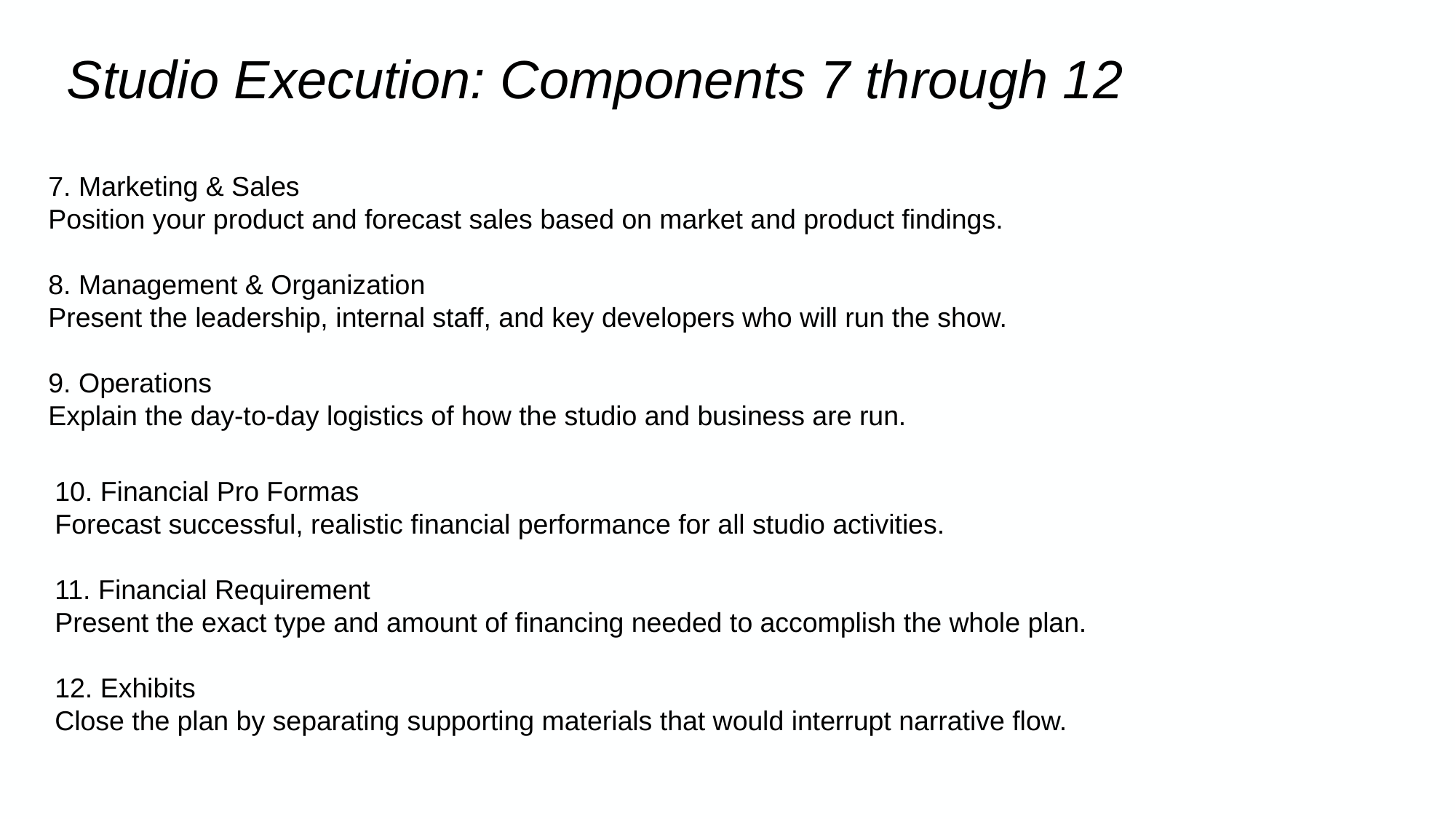

# Studio Execution: Components 7 through 12
7. Marketing & Sales
Position your product and forecast sales based on market and product findings.

8. Management & Organization
Present the leadership, internal staff, and key developers who will run the show.

9. Operations
Explain the day-to-day logistics of how the studio and business are run.
10. Financial Pro Formas
Forecast successful, realistic financial performance for all studio activities.

11. Financial Requirement
Present the exact type and amount of financing needed to accomplish the whole plan.

12. Exhibits
Close the plan by separating supporting materials that would interrupt narrative flow.